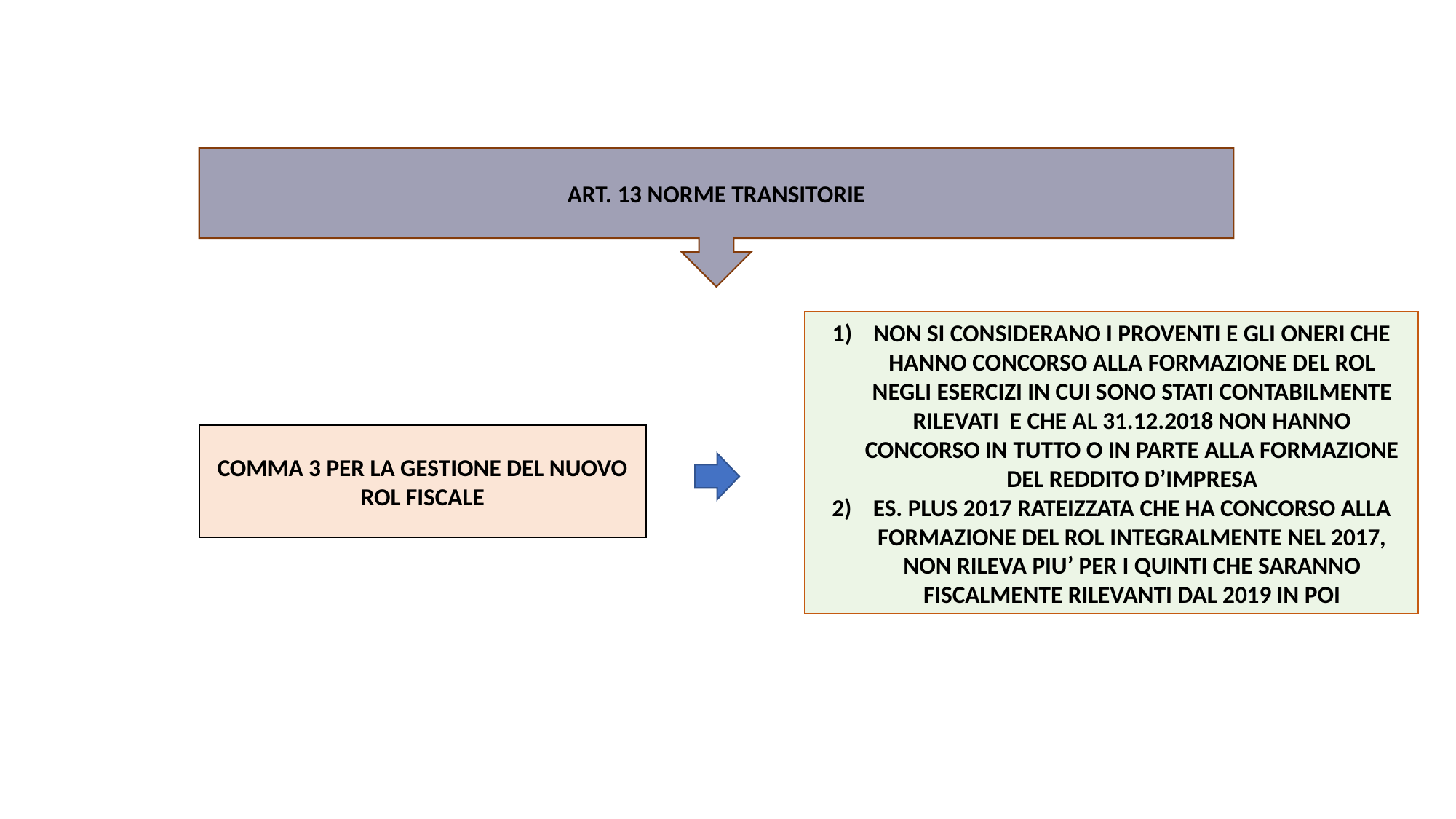

Regole generali
ART. 13 NORME TRANSITORIE
NON SI CONSIDERANO I PROVENTI E GLI ONERI CHE HANNO CONCORSO ALLA FORMAZIONE DEL ROL NEGLI ESERCIZI IN CUI SONO STATI CONTABILMENTE RILEVATI  E CHE AL 31.12.2018 NON HANNO CONCORSO IN TUTTO O IN PARTE ALLA FORMAZIONE DEL REDDITO D’IMPRESA
ES. PLUS 2017 RATEIZZATA CHE HA CONCORSO ALLA FORMAZIONE DEL ROL INTEGRALMENTE NEL 2017, NON RILEVA PIU’ PER I QUINTI CHE SARANNO FISCALMENTE RILEVANTI DAL 2019 IN POI
COMMA 3 PER LA GESTIONE DEL NUOVO ROL FISCALE